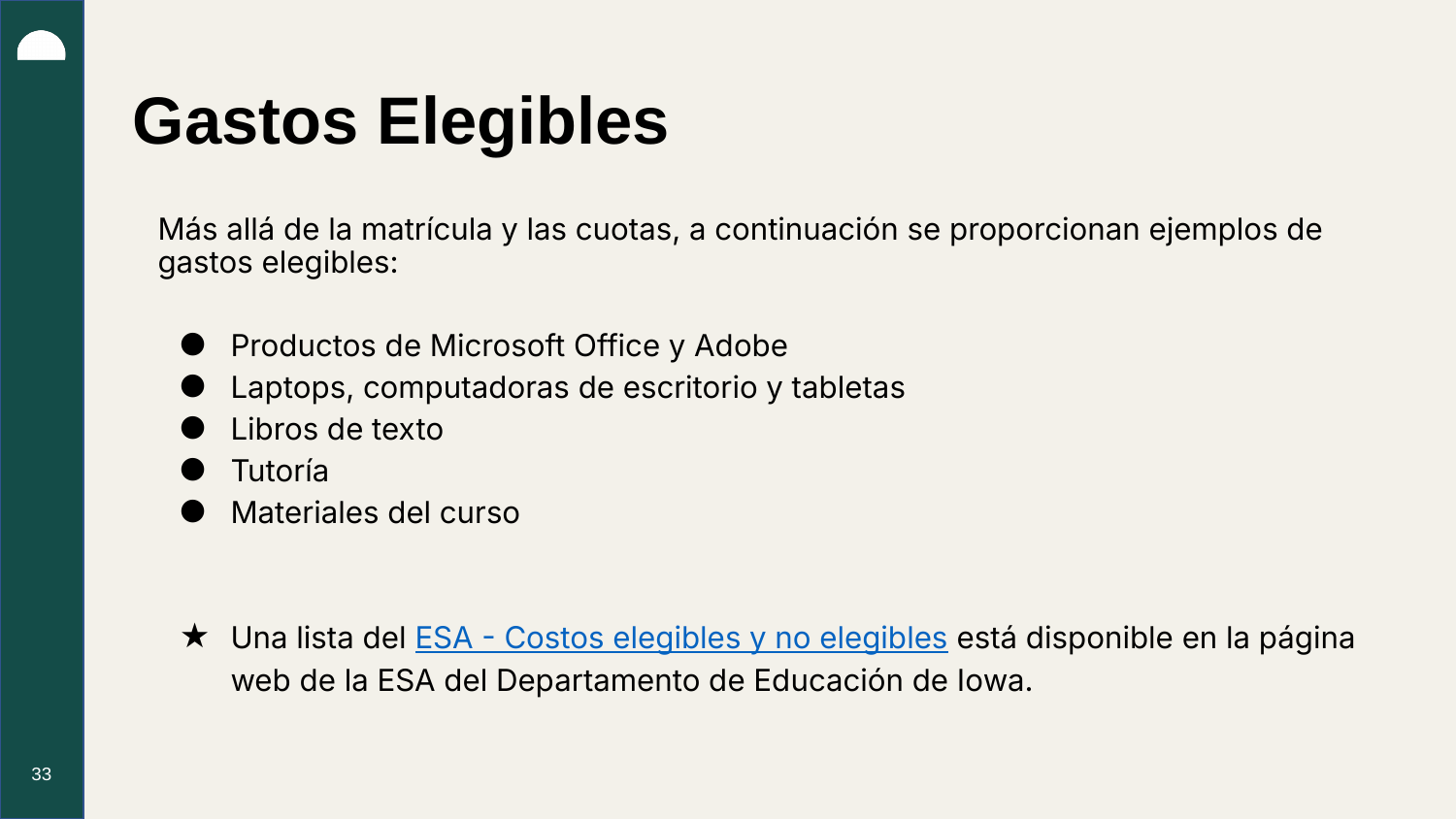

# Gastos Elegibles
Más allá de la matrícula y las cuotas, a continuación se proporcionan ejemplos de gastos elegibles:

Productos de Microsoft Office y Adobe
Laptops, computadoras de escritorio y tabletas
Libros de texto
Tutoría
Materiales del curso

Una lista del ESA - Costos elegibles y no elegibles está disponible en la página web de la ESA del Departamento de Educación de Iowa.

33